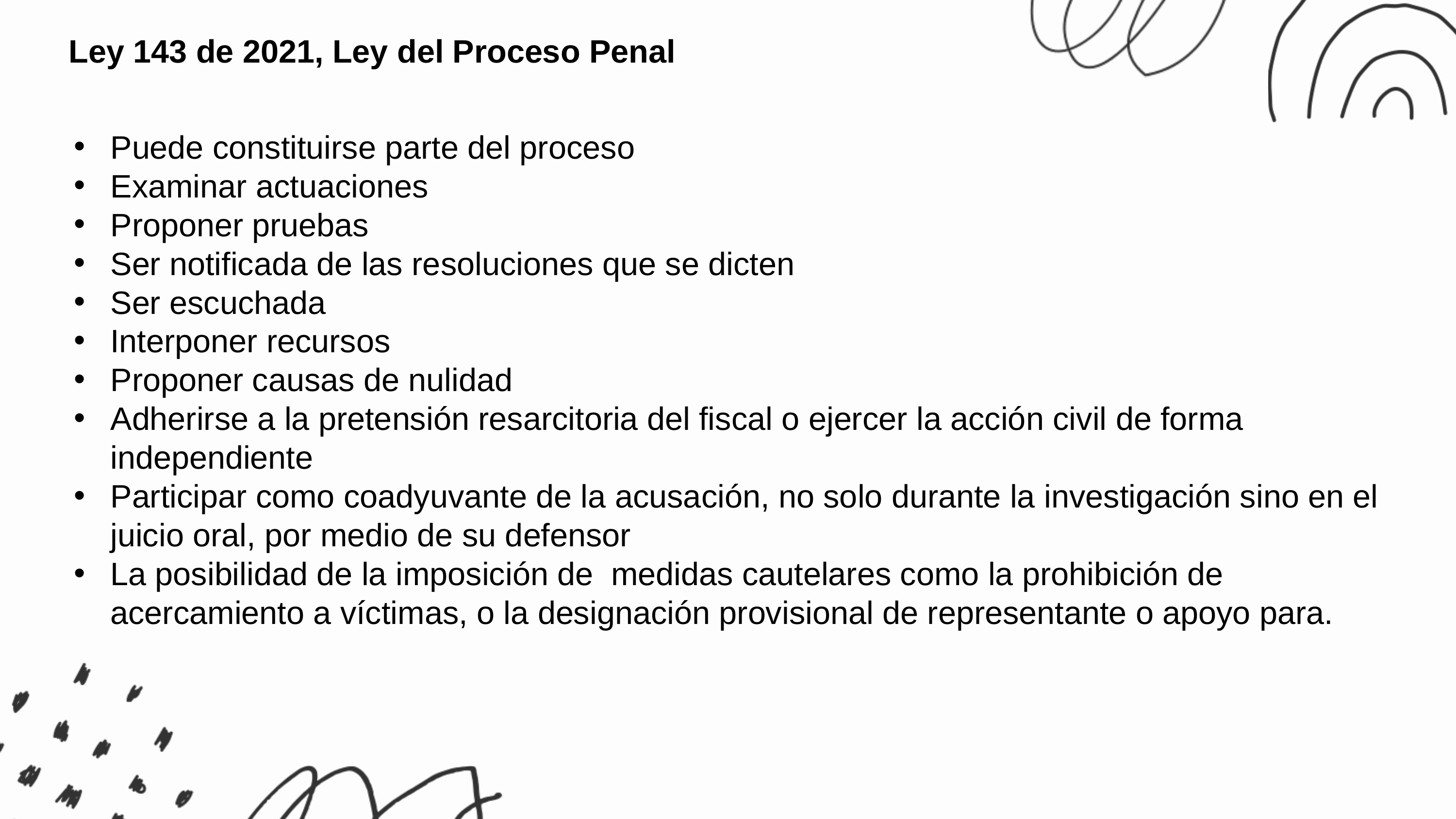

Ley 143 de 2021, Ley del Proceso Penal
Puede constituirse parte del proceso
Examinar actuaciones
Proponer pruebas
Ser notificada de las resoluciones que se dicten
Ser escuchada
Interponer recursos
Proponer causas de nulidad
Adherirse a la pretensión resarcitoria del fiscal o ejercer la acción civil de forma independiente
Participar como coadyuvante de la acusación, no solo durante la investigación sino en el juicio oral, por medio de su defensor
La posibilidad de la imposición de  medidas cautelares como la prohibición de acercamiento a víctimas, o la designación provisional de representante o apoyo para.